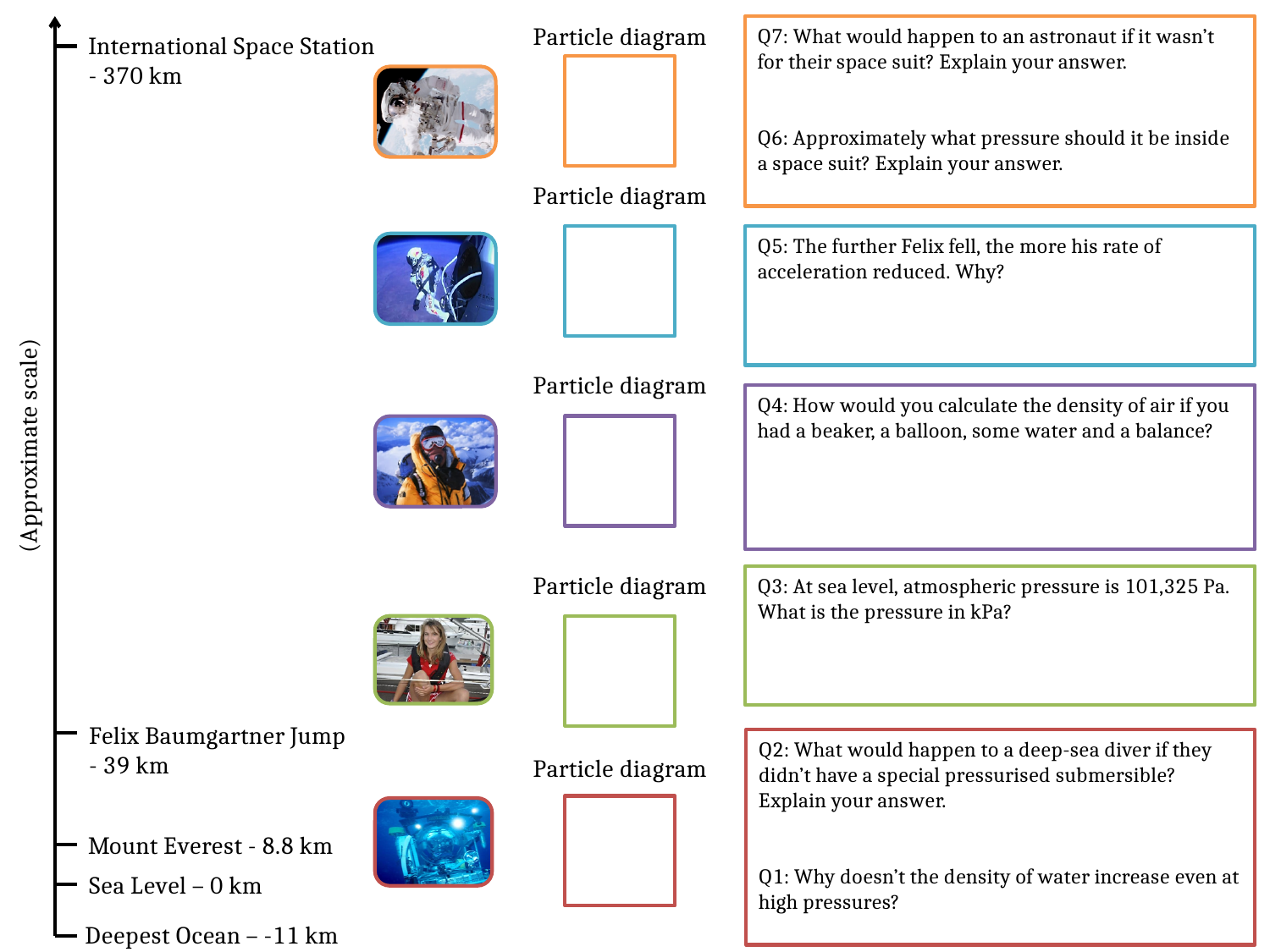

Particle diagram
Q7: What would happen to an astronaut if it wasn’t for their space suit? Explain your answer.

Q6: Approximately what pressure should it be inside a space suit? Explain your answer.

International Space Station
- 370 km

Particle diagram

Q5: The further Felix fell, the more his rate of acceleration reduced. Why?

Particle diagram
Q4: How would you calculate the density of air if you had a beaker, a balloon, some water and a balance?

(Approximate scale)
Particle diagram
Q3: At sea level, atmospheric pressure is 101,325 Pa.  What is the pressure in kPa?

Felix Baumgartner Jump
- 39 km
Q2: What would happen to a deep-sea diver if they didn’t have a special pressurised submersible? Explain your answer.

Q1: Why doesn’t the density of water increase even at high pressures?

Particle diagram

Mount Everest - 8.8 km
Sea Level – 0 km
Deepest Ocean – -11 km